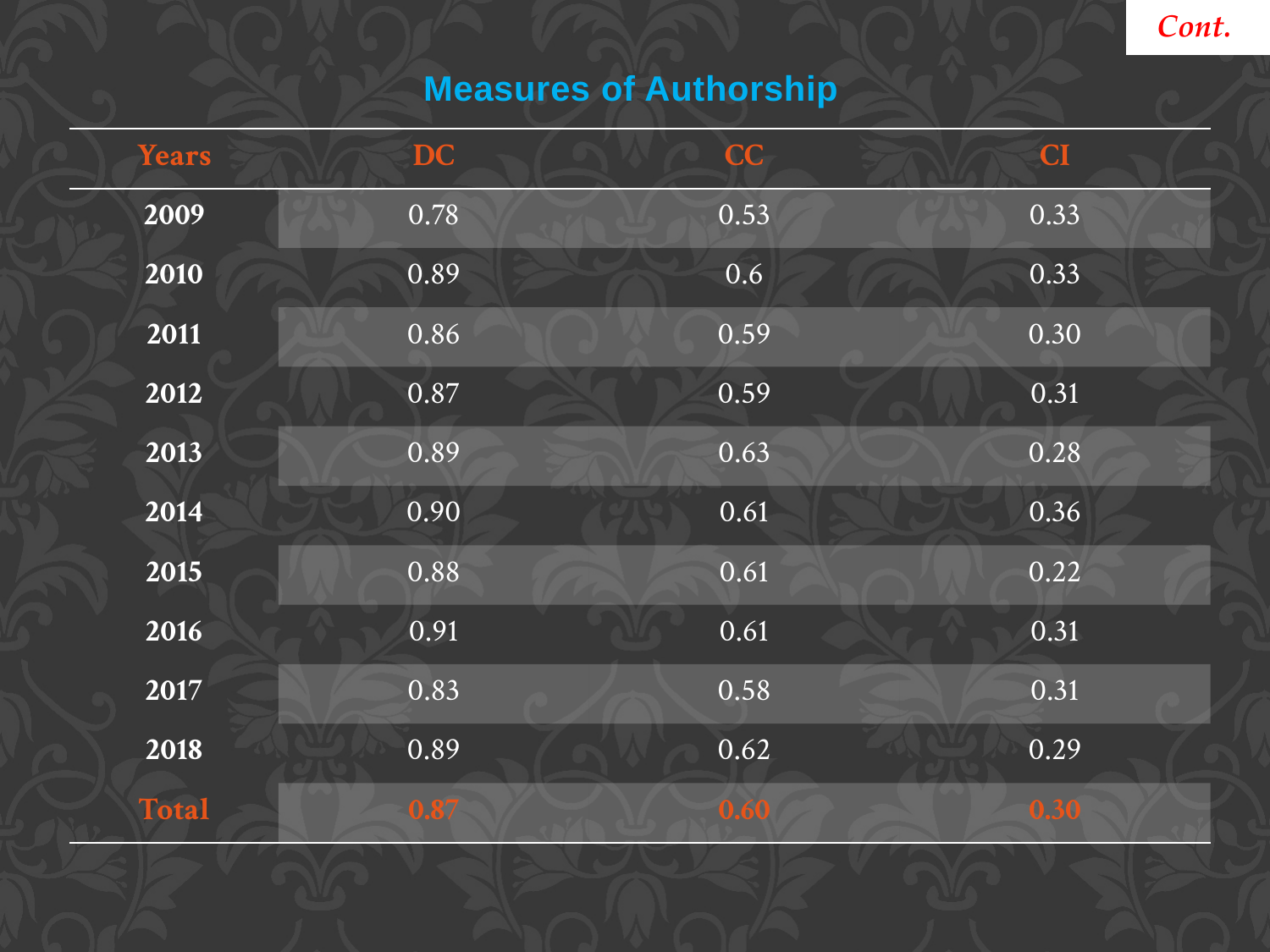

# Cont.
Measures of Authorship

| Years | DC | CC | CI |
| --- | --- | --- | --- |
| 2009 | 0.78 | 0.53 | 0.33 |
| 2010 | 0.89 | 0.6 | 0.33 |
| 2011 | 0.86 | 0.59 | 0.30 |
| 2012 | 0.87 | 0.59 | 0.31 |
| 2013 | 0.89 | 0.63 | 0.28 |
| 2014 | 0.90 | 0.61 | 0.36 |
| 2015 | 0.88 | 0.61 | 0.22 |
| 2016 | 0.91 | 0.61 | 0.31 |
| 2017 | 0.83 | 0.58 | 0.31 |
| 2018 | 0.89 | 0.62 | 0.29 |
| Total | 0.87 | 0.60 | 0.30 |